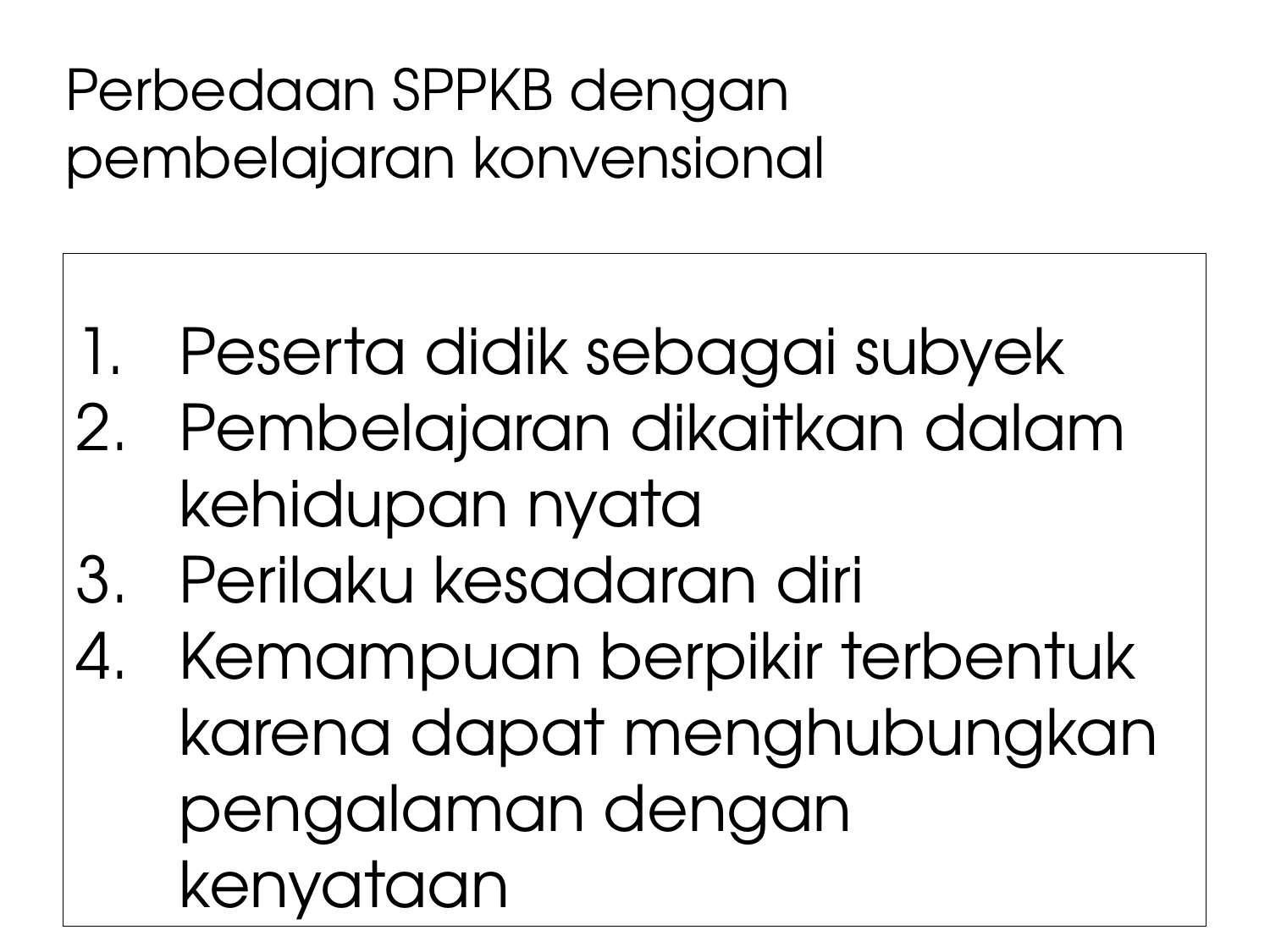

# Perbedaan SPPKB dengan pembelajaran konvensional

Peserta didik sebagai subyek
Pembelajaran dikaitkan dalam kehidupan nyata
Perilaku kesadaran diri
Kemampuan berpikir terbentuk karena dapat menghubungkan pengalaman dengan kenyataan